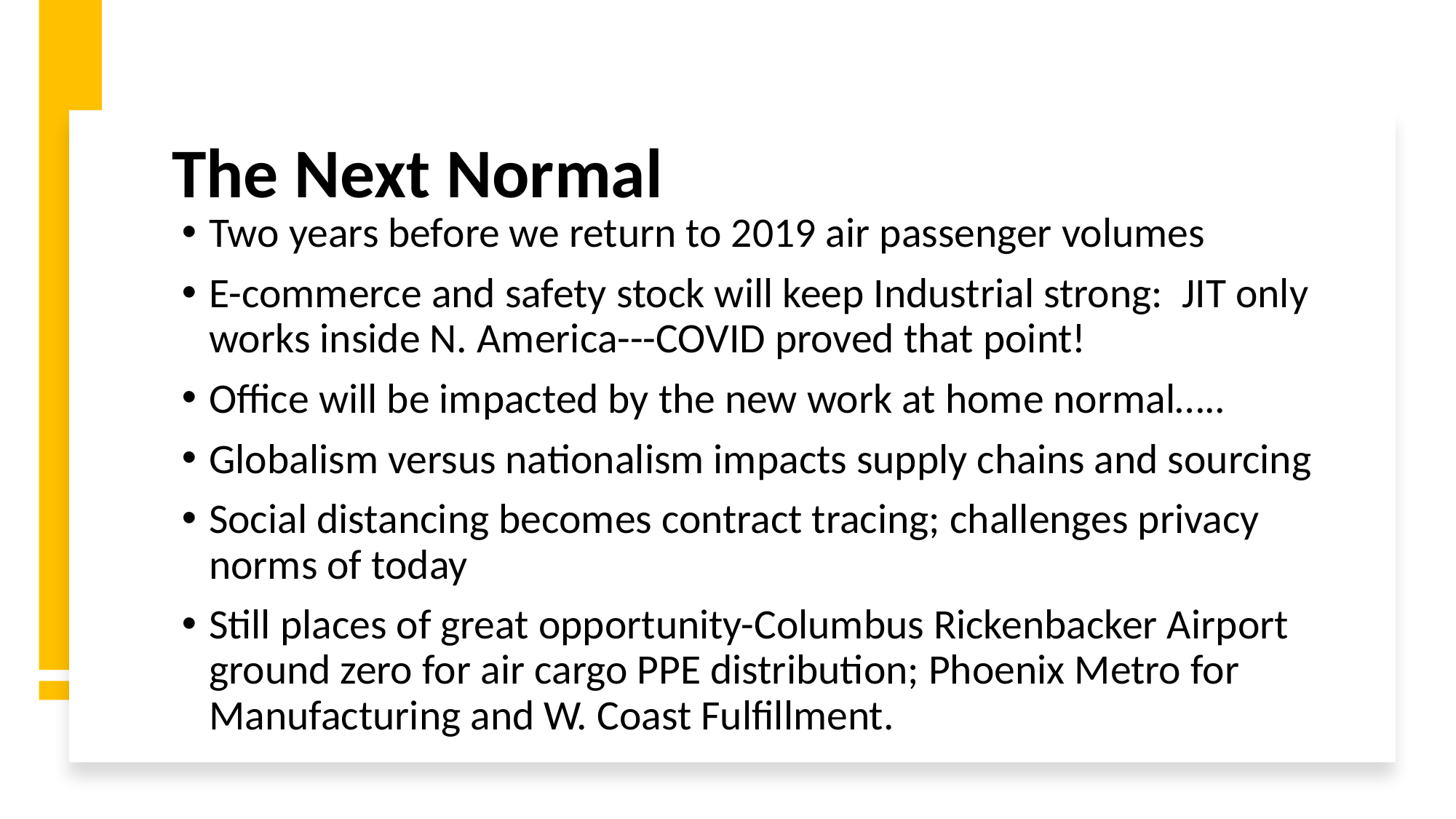

# The Next Normal
Two years before we return to 2019 air passenger volumes
E-commerce and safety stock will keep Industrial strong:  JIT only works inside N. America---COVID proved that point!
Office will be impacted by the new work at home normal…..
Globalism versus nationalism impacts supply chains and sourcing
Social distancing becomes contract tracing; challenges privacy norms of today
Still places of great opportunity-Columbus Rickenbacker Airport ground zero for air cargo PPE distribution; Phoenix Metro for Manufacturing and W. Coast Fulfillment.